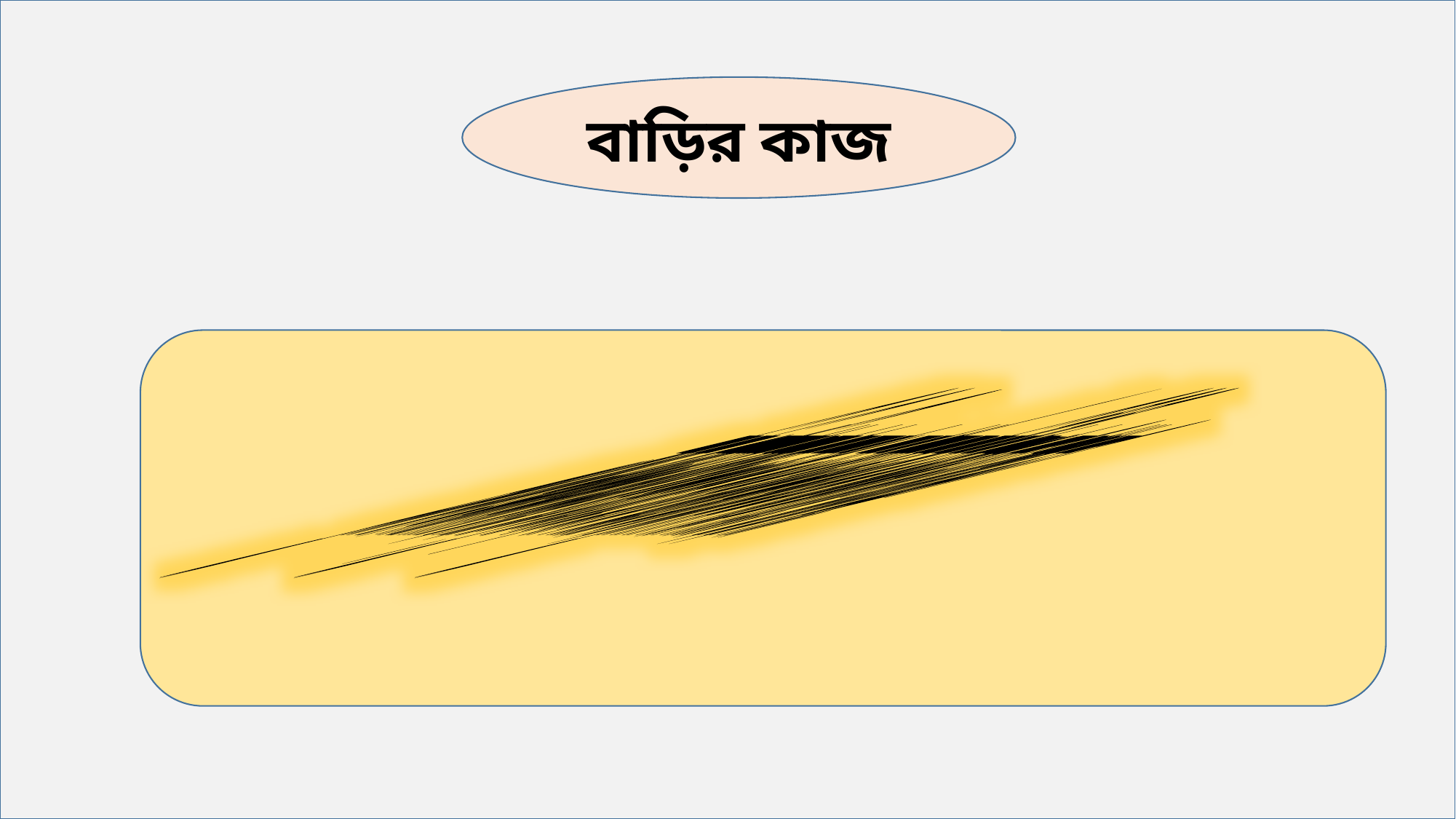

বাড়ির কাজ

তুমি যদি একমালিকানা ব্যবসায় গড়ে তুলতে চাও, তবে তা গঠনের জন্য তুমি কী কী পদক্ষেপ নেবে? ব্যাখ্যা কর?